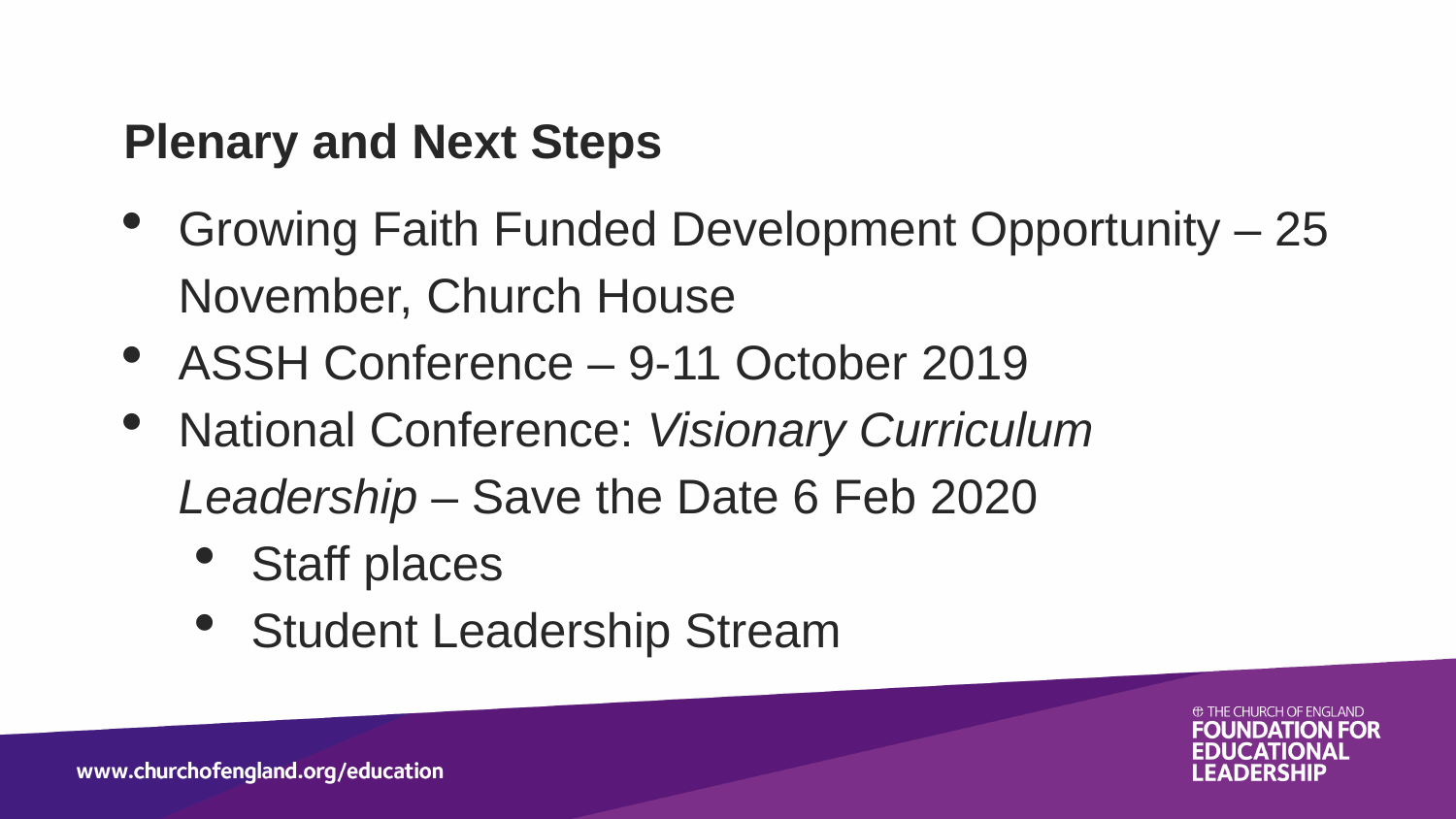

Plenary and Next Steps
Growing Faith Funded Development Opportunity – 25 November, Church House
ASSH Conference – 9-11 October 2019
National Conference: Visionary Curriculum Leadership – Save the Date 6 Feb 2020
Staff places
Student Leadership Stream